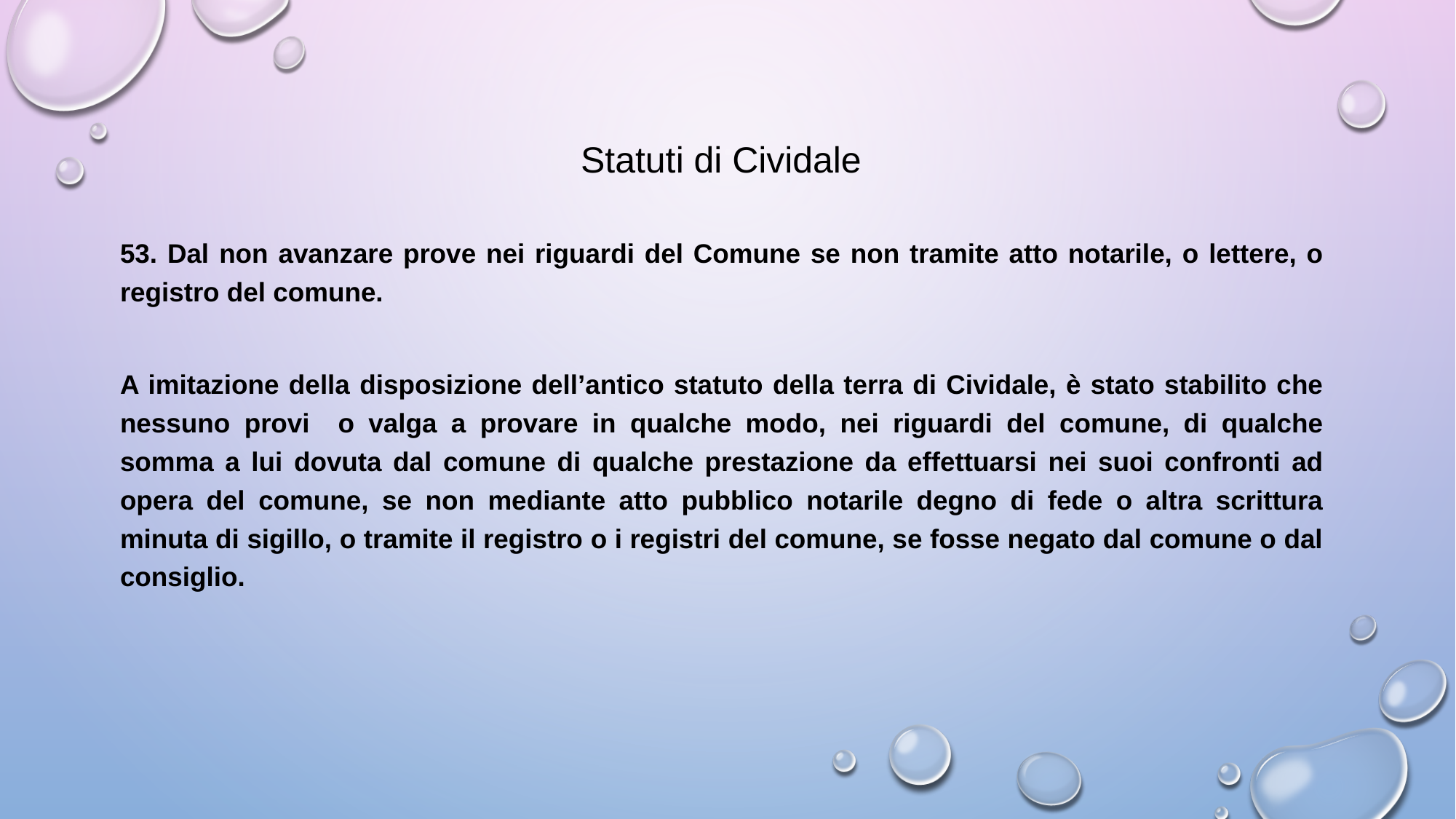

# Statuti di Cividale
53. Dal non avanzare prove nei riguardi del Comune se non tramite atto notarile, o lettere, o registro del comune.

A imitazione della disposizione dell’antico statuto della terra di Cividale, è stato stabilito che nessuno provi  o valga a provare in qualche modo, nei riguardi del comune, di qualche somma a lui dovuta dal comune di qualche prestazione da effettuarsi nei suoi confronti ad opera del comune, se non mediante atto pubblico notarile degno di fede o altra scrittura minuta di sigillo, o tramite il registro o i registri del comune, se fosse negato dal comune o dal consiglio.